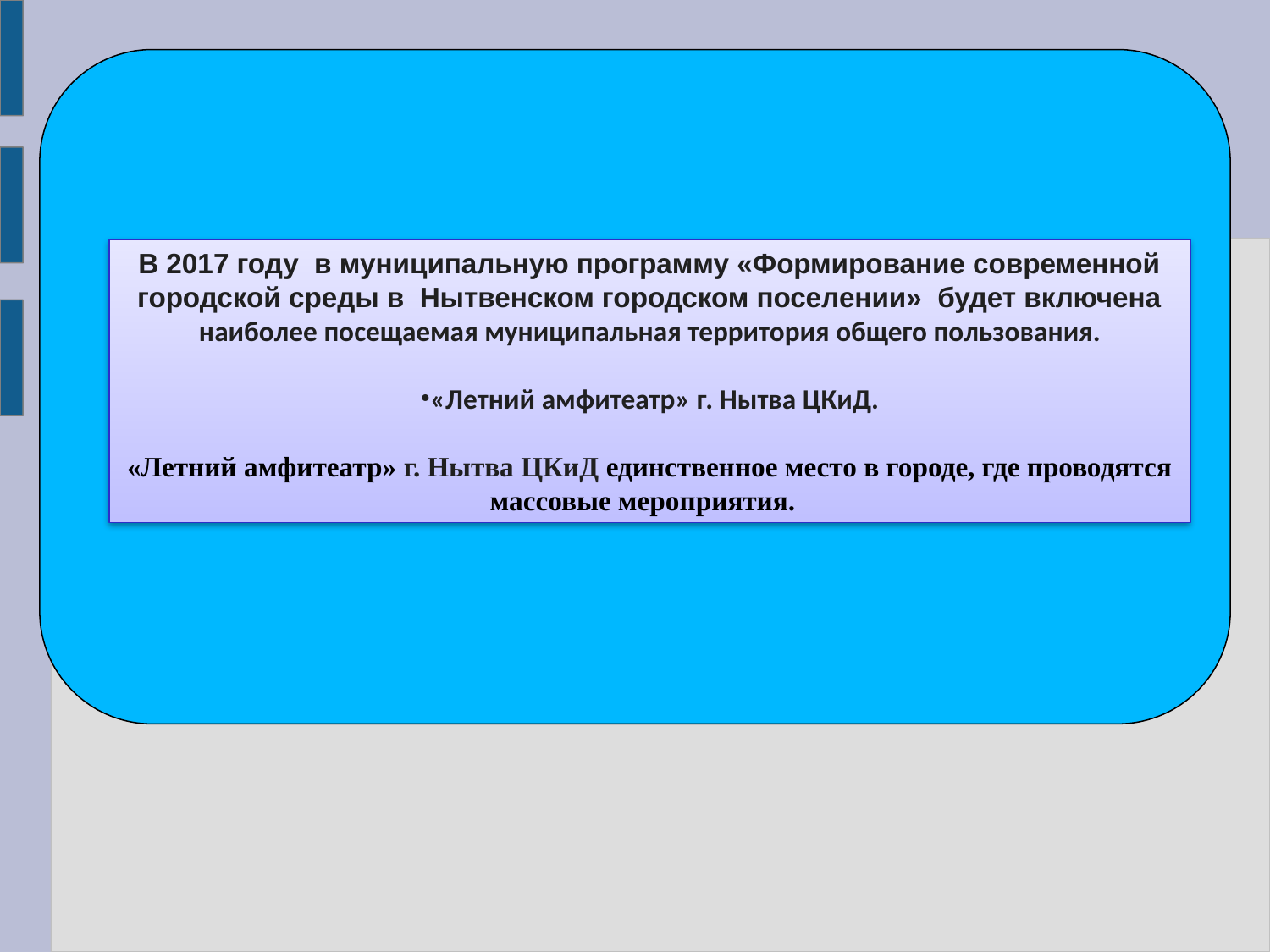

В 2017 году  в муниципальную программу «Формирование современной городской среды в  Нытвенском городском поселении»  будет включена наиболее посещаемая муниципальная территория общего пользования.

«Летний амфитеатр» г. Нытва ЦКиД.

«Летний амфитеатр» г. Нытва ЦКиД единственное место в городе, где проводятся массовые мероприятия.